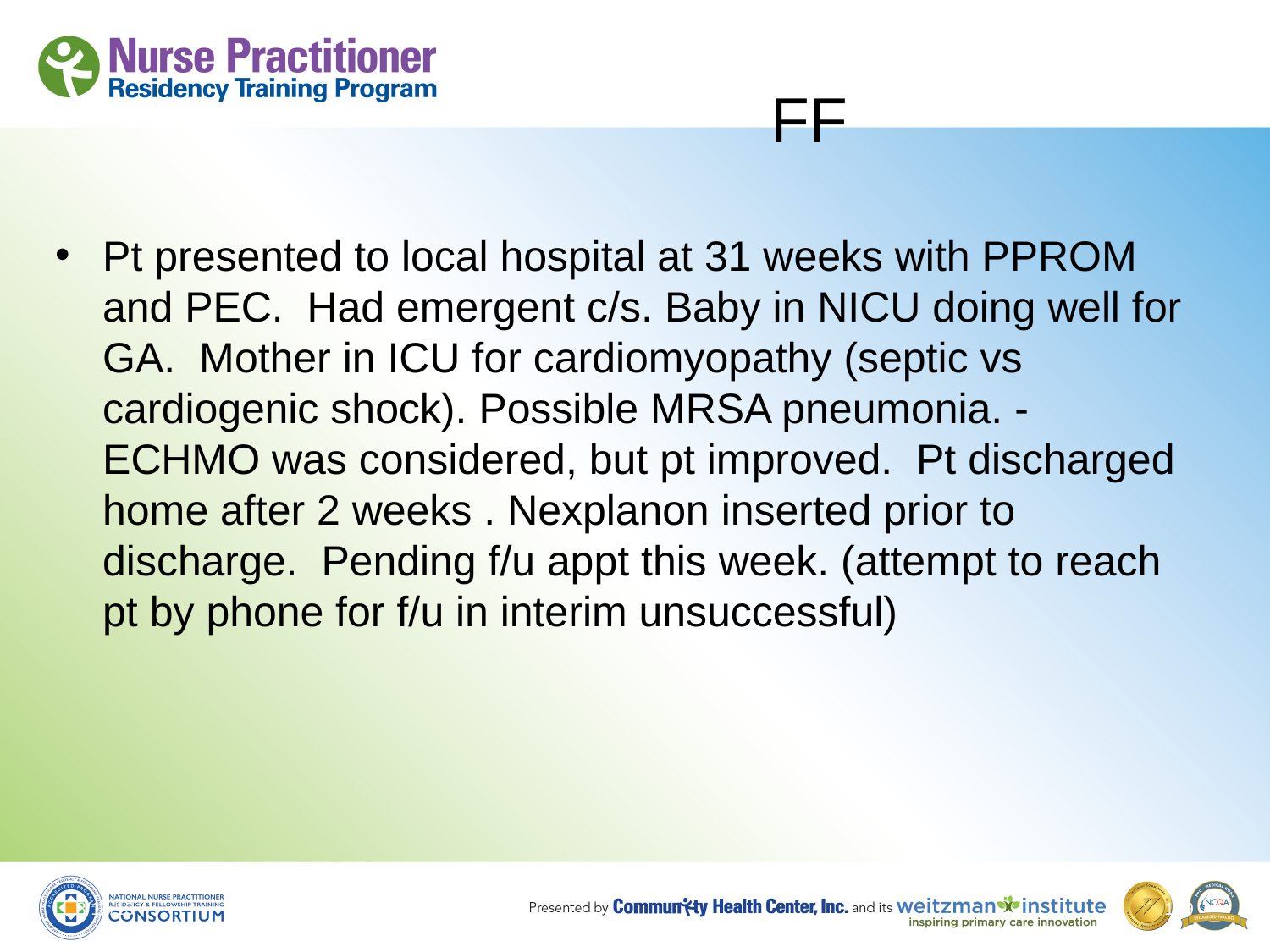

# FF
Pt presented to local hospital at 31 weeks with PPROM and PEC.  Had emergent c/s. Baby in NICU doing well for GA.  Mother in ICU for cardiomyopathy (septic vs cardiogenic shock). Possible MRSA pneumonia. - ECHMO was considered, but pt improved.  Pt discharged home after 2 weeks . Nexplanon inserted prior to discharge.  Pending f/u appt this week. (attempt to reach pt by phone for f/u in interim unsuccessful)
8/19/10
169